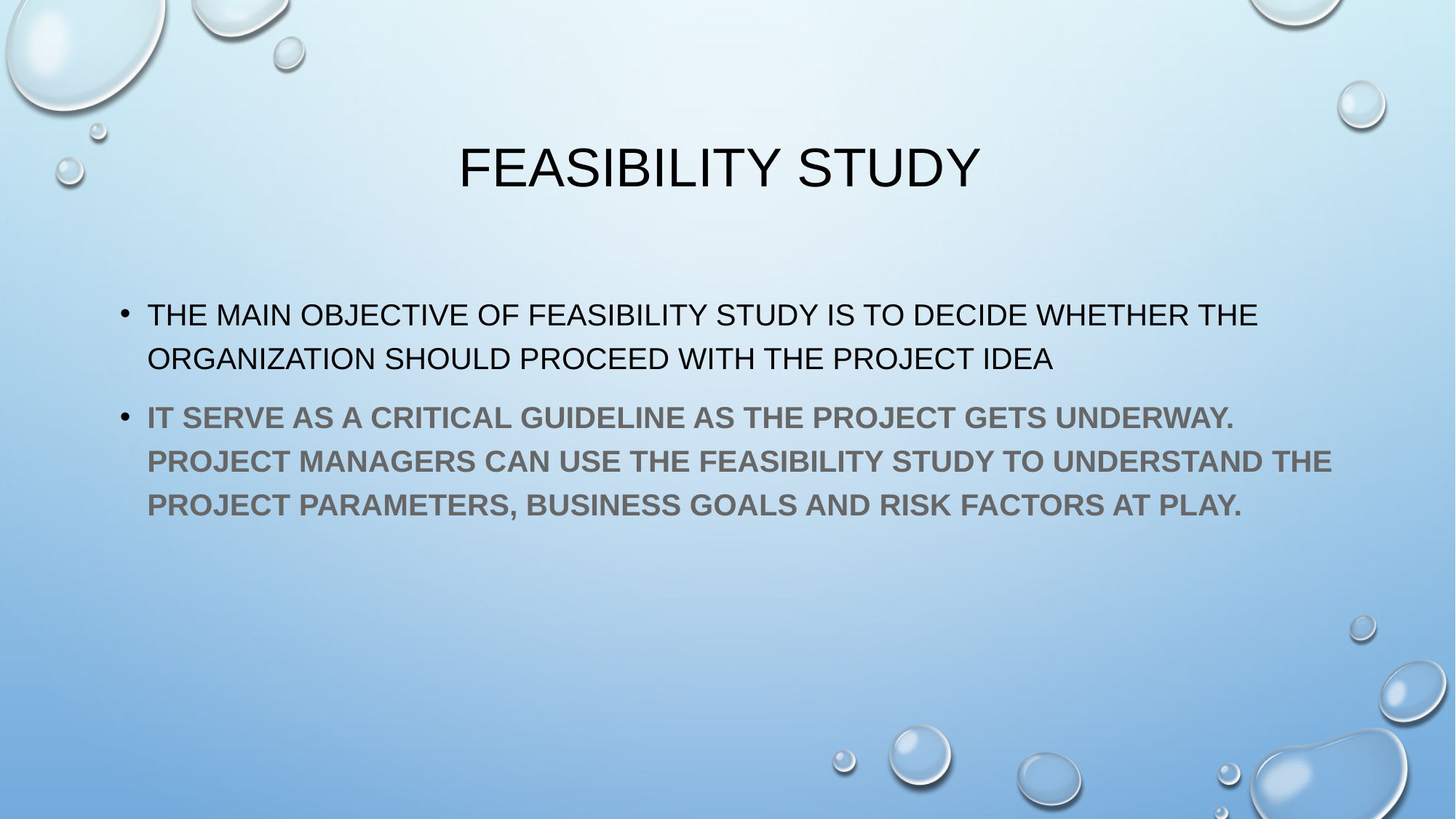

# Feasibility study
The main objective of feasibility study is to decide whether the organization should proceed with the project idea
It serve as a critical guideline as the project gets underway. Project managers can use the feasibility study to understand the project parameters, business goals and risk factors at play.